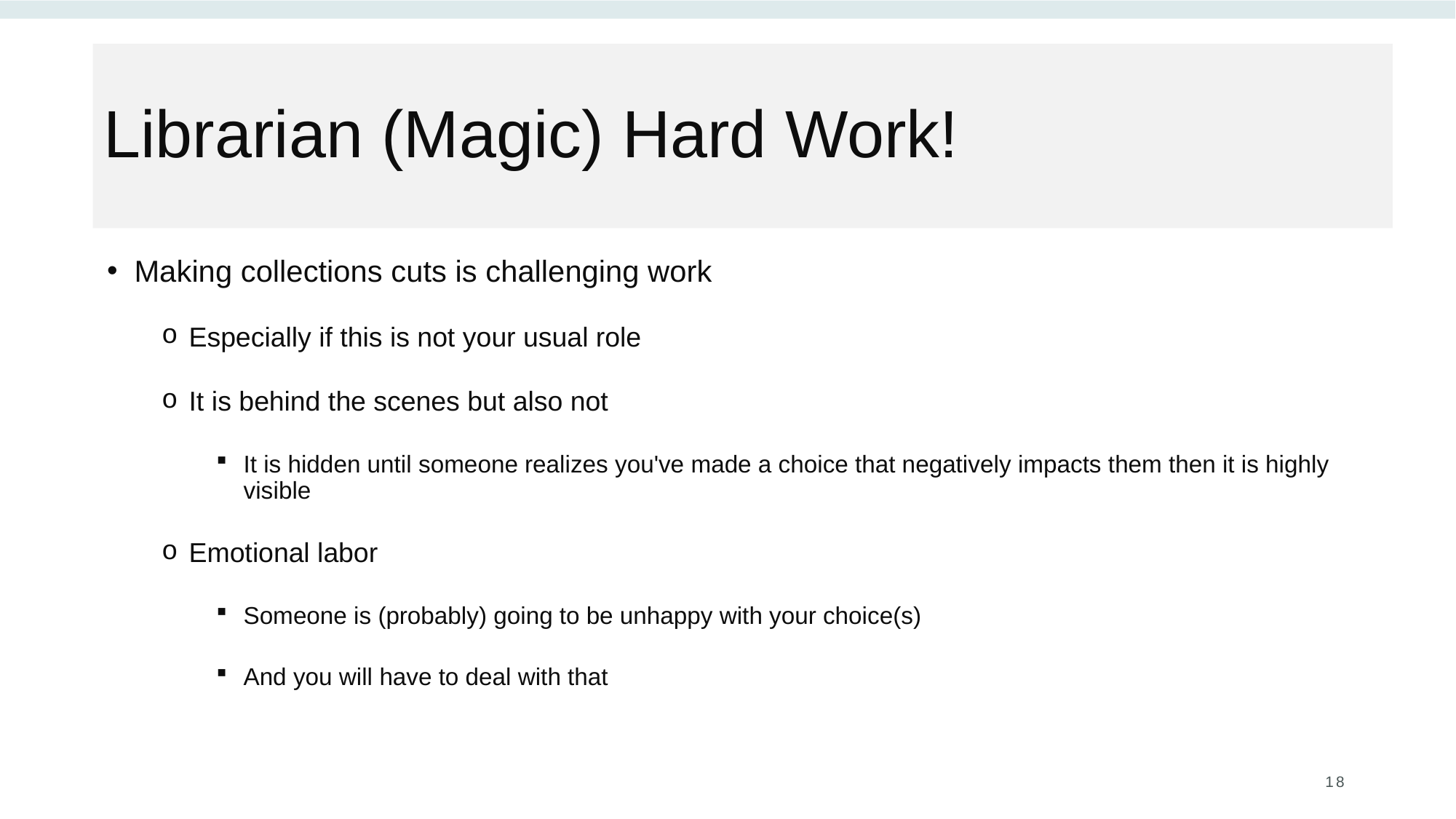

# Librarian (Magic) Hard Work!
Making collections cuts is challenging work
Especially if this is not your usual role
It is behind the scenes but also not
It is hidden until someone realizes you've made a choice that negatively impacts them then it is highly visible
Emotional labor
Someone is (probably) going to be unhappy with your choice(s)
And you will have to deal with that

18